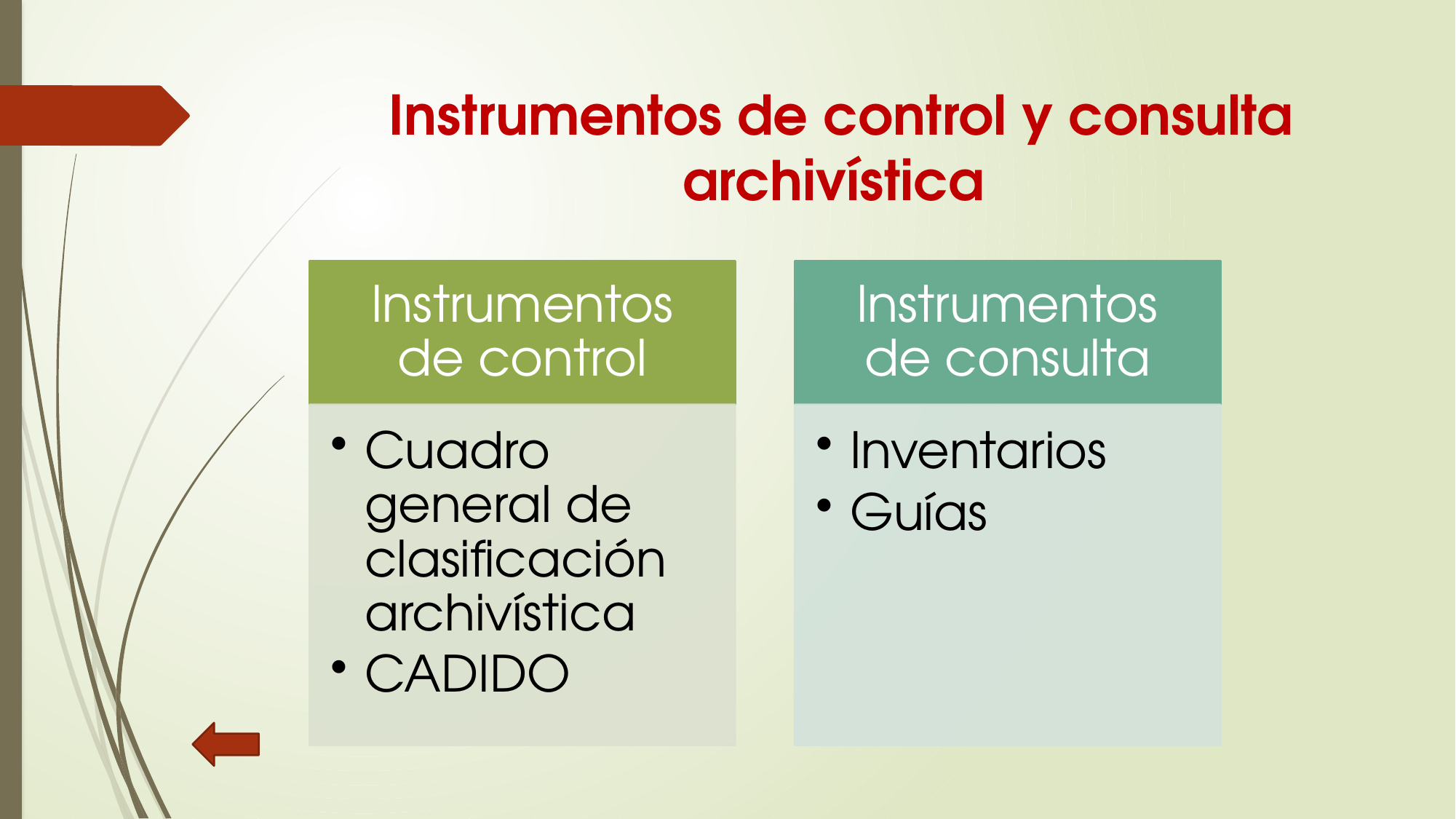

# Instrumentos de control y consulta archivística
Instrumentos de control
Cuadro general de clasificación archivística
CADIDO
Instrumentos de consulta
Inventarios
Guías